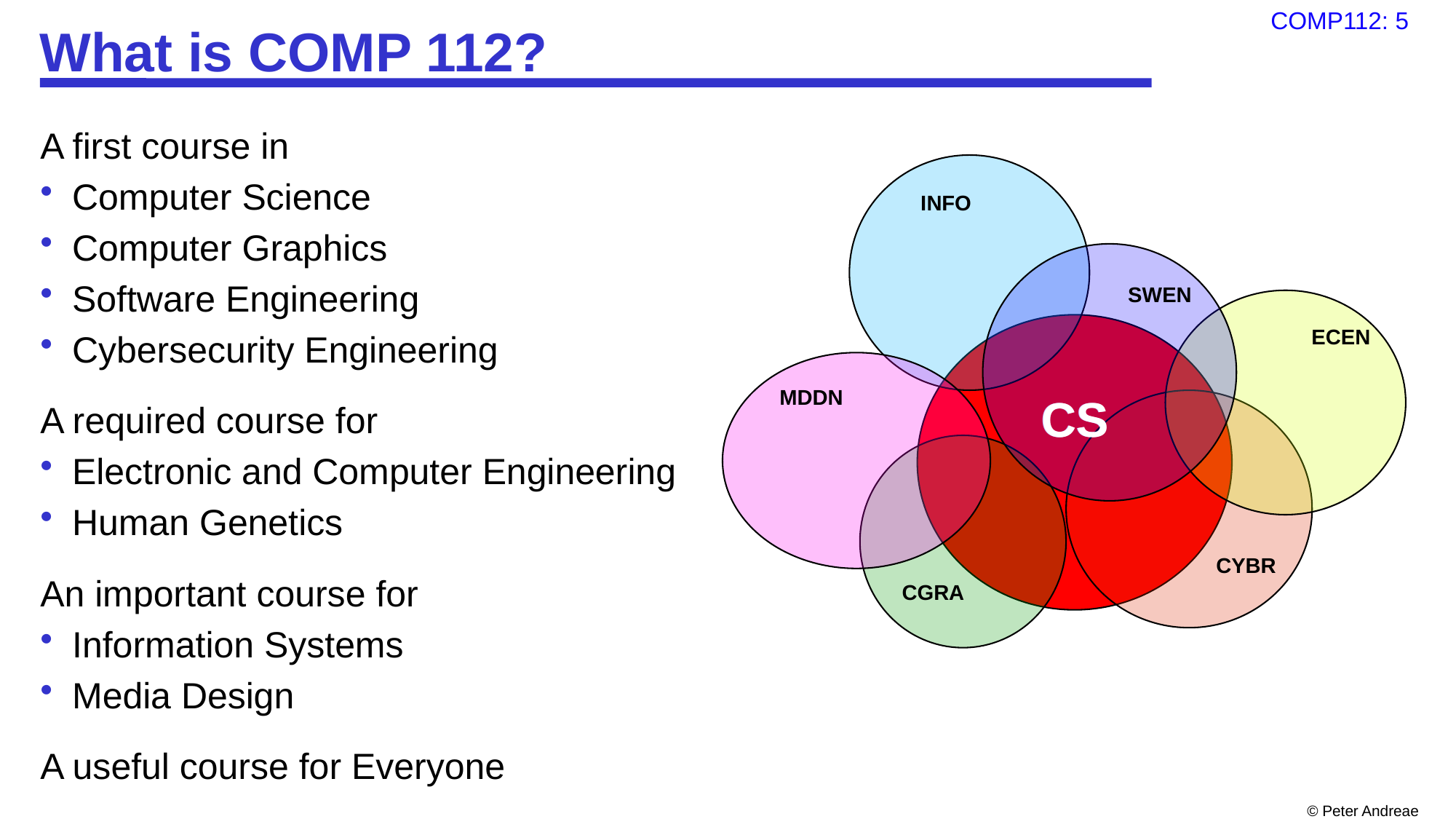

# What is COMP 112?
A first course in
Computer Science
Computer Graphics
Software Engineering
Cybersecurity Engineering
A required course for
Electronic and Computer Engineering
Human Genetics
An important course for
Information Systems
Media Design
A useful course for Everyone
      INFO
                  SWEN
ECEN

CS
   MDDN
CS

CYBR

  CGRA